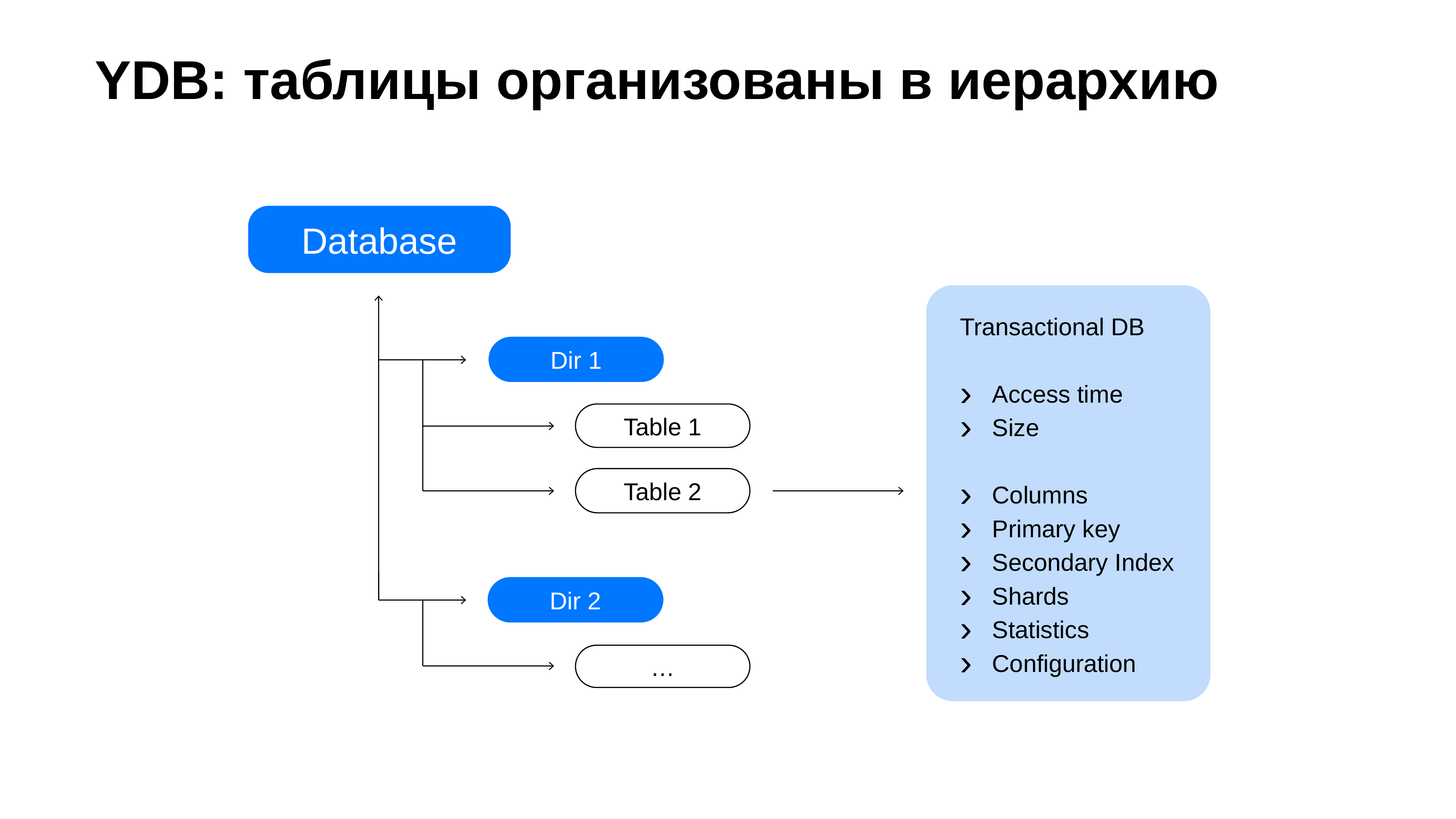

# YDB: таблицы организованы в иерархию
Database

Transactional DB

Access time
Size

Columns
Primary key
Secondary Index
Shards
Statistics
Configuration
Dir 1
Table 1
Table 2
Dir 2
…